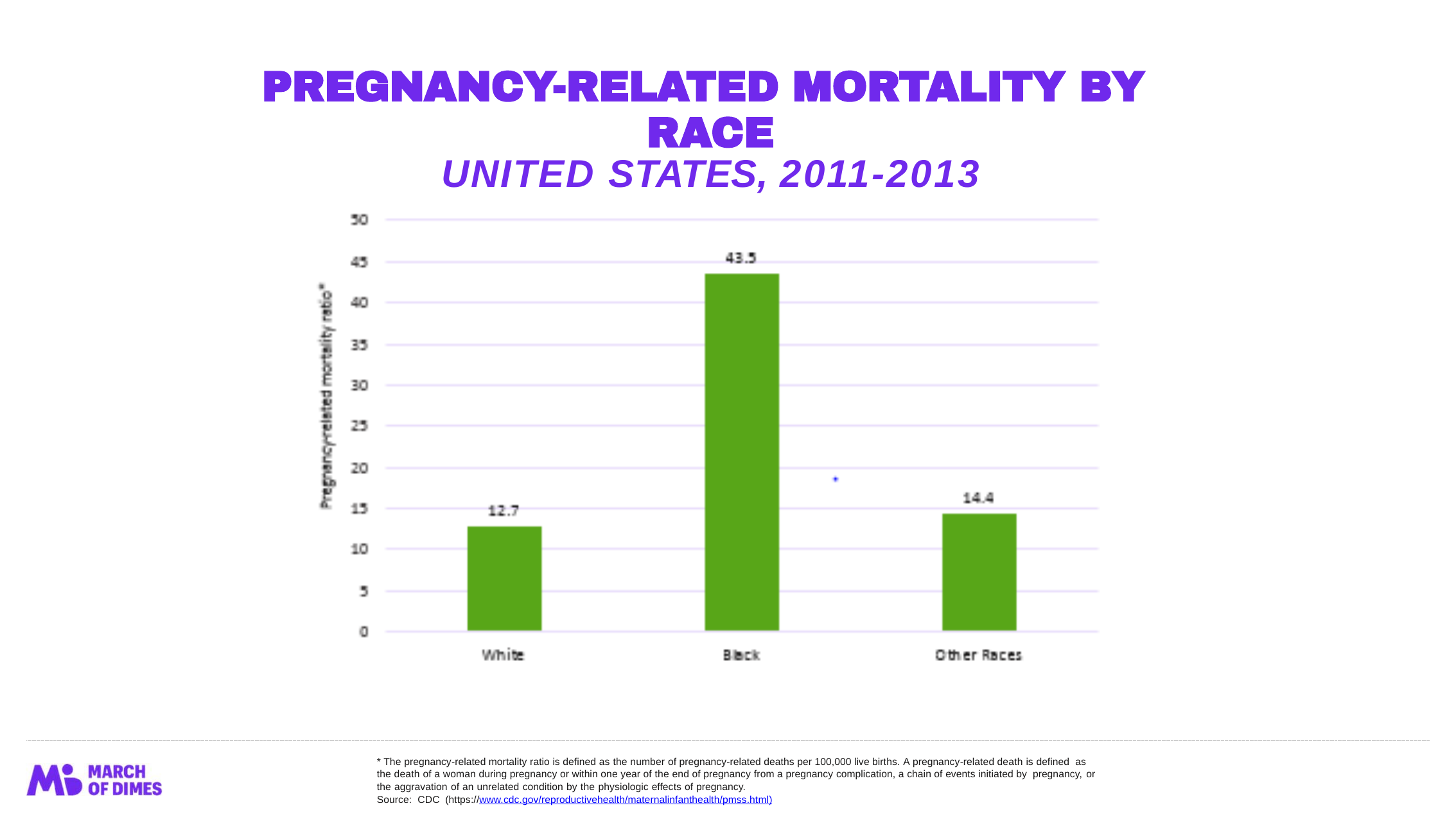

# PREGNANCY-RELATED MORTALITY BY  RACE
UNITED STATES, 2011-2013

* The pregnancy-related mortality ratio is defined as the number of pregnancy-related deaths per 100,000 live births. A pregnancy-related death is defined  as the death of a woman during pregnancy or within one year of the end of pregnancy from a pregnancy complication, a chain of events initiated by  pregnancy, or the aggravation of an unrelated condition by the physiologic effects of pregnancy.
Source:  CDC (https://www.cdc.gov/reproductivehealth/maternalinfanthealth/pmss.html)